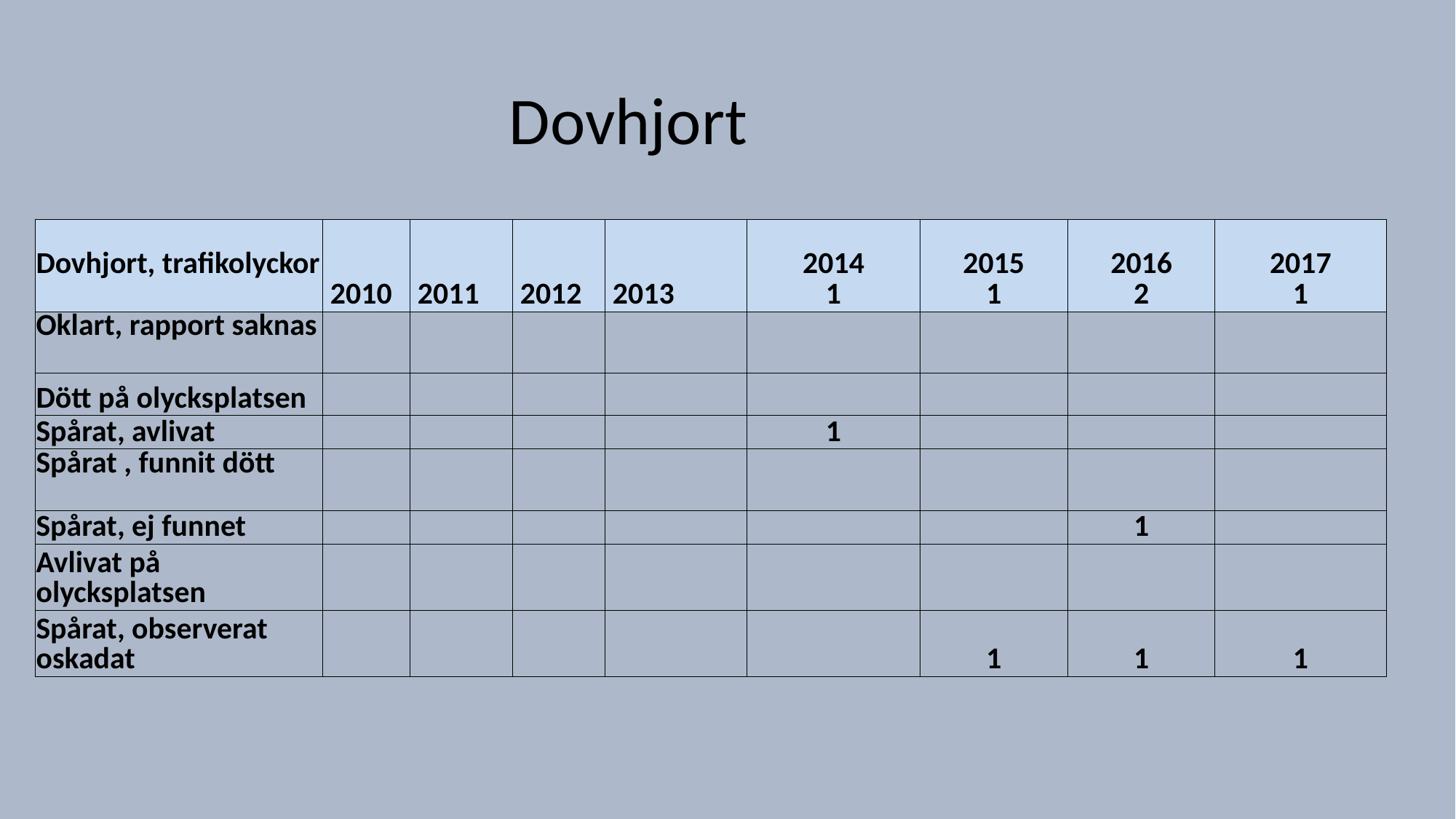

# Dovhjort
| Dovhjort, trafikolyckor | 2010 | 2011 | 2012 | 2013 | 2014 1 | 2015 1 | 2016 2 | 2017 1 |
| --- | --- | --- | --- | --- | --- | --- | --- | --- |
| Oklart, rapport saknas |  |  |  |  |  |  |  |  |
| Dött på olycksplatsen |  |  |  |  |  |  |  |  |
| Spårat, avlivat |  |  |  |  | 1 |  |  |  |
| Spårat , funnit dött |  |  |  |  |  |  |  |  |
| Spårat, ej funnet |  |  |  |  |  |  | 1 |  |
| Avlivat på olycksplatsen |  |  |  |  |  |  |  |  |
| Spårat, observerat oskadat |  |  |  |  |  | 1 | 1 | 1 |
|  |  |  |  |  |  |  |  |  |
|  |  |  |  |  |  |  |  |  |